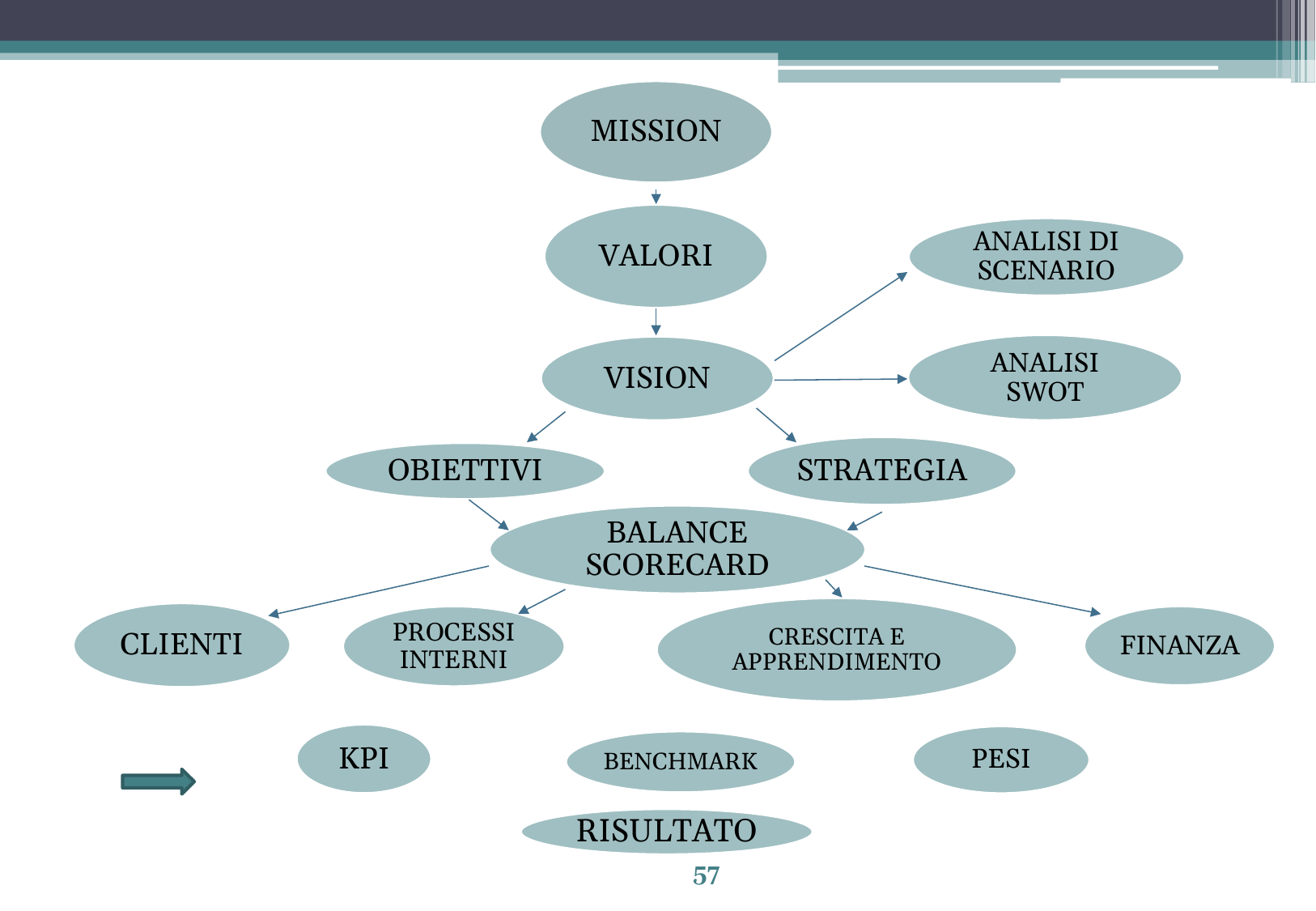

MISSION
VALORI
ANALISI DI SCENARIO
ANALISI SWOT
VISION
STRATEGIA
OBIETTIVI
BALANCE SCORECARD
CRESCITA E APPRENDIMENTO
CLIENTI
PROCESSI INTERNI
FINANZA
KPI
PESI
BENCHMARK

RISULTATO
57